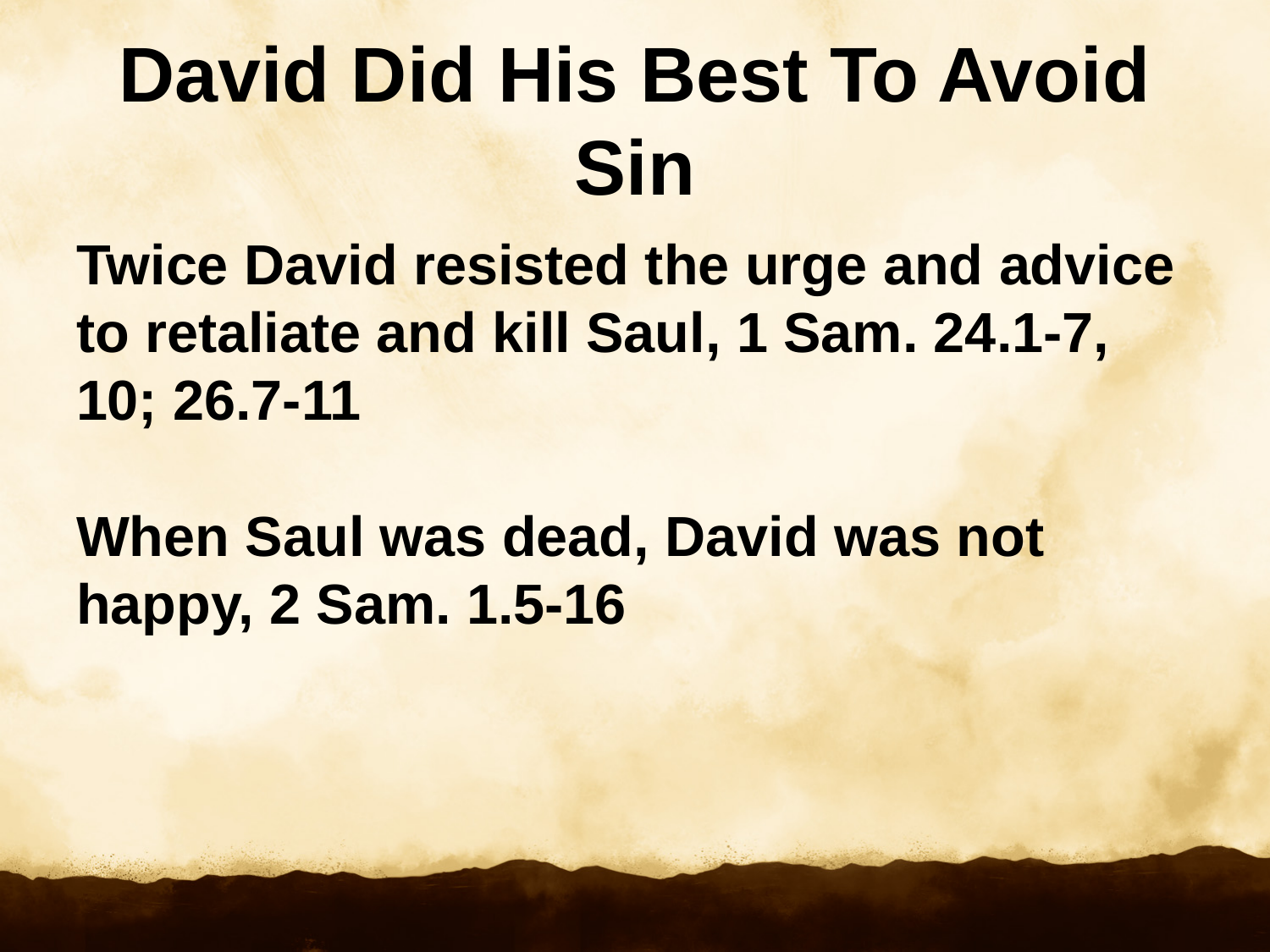

# David Did His Best To Avoid Sin
Twice David resisted the urge and advice to retaliate and kill Saul, 1 Sam. 24.1-7, 10; 26.7-11

When Saul was dead, David was not happy, 2 Sam. 1.5-16